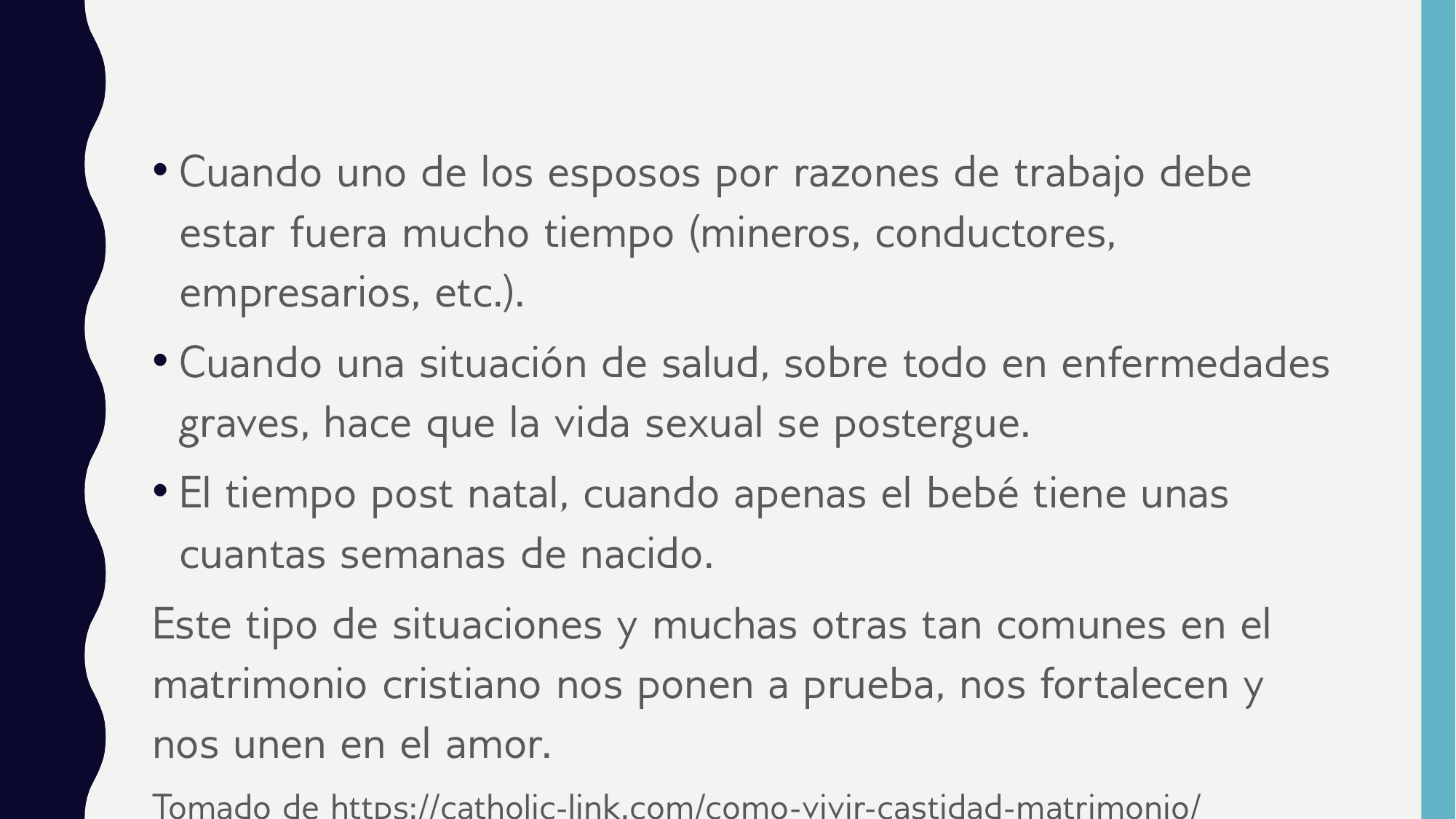

Cuando uno de los esposos por razones de trabajo debe estar fuera mucho tiempo (mineros, conductores, empresarios, etc.).
Cuando una situación de salud, sobre todo en enfermedades graves, hace que la vida sexual se postergue.
El tiempo post natal, cuando apenas el bebé tiene unas cuantas semanas de nacido.
Este tipo de situaciones y muchas otras tan comunes en el matrimonio cristiano nos ponen a prueba, nos fortalecen y nos unen en el amor.
Tomado de https://catholic-link.com/como-vivir-castidad-matrimonio/